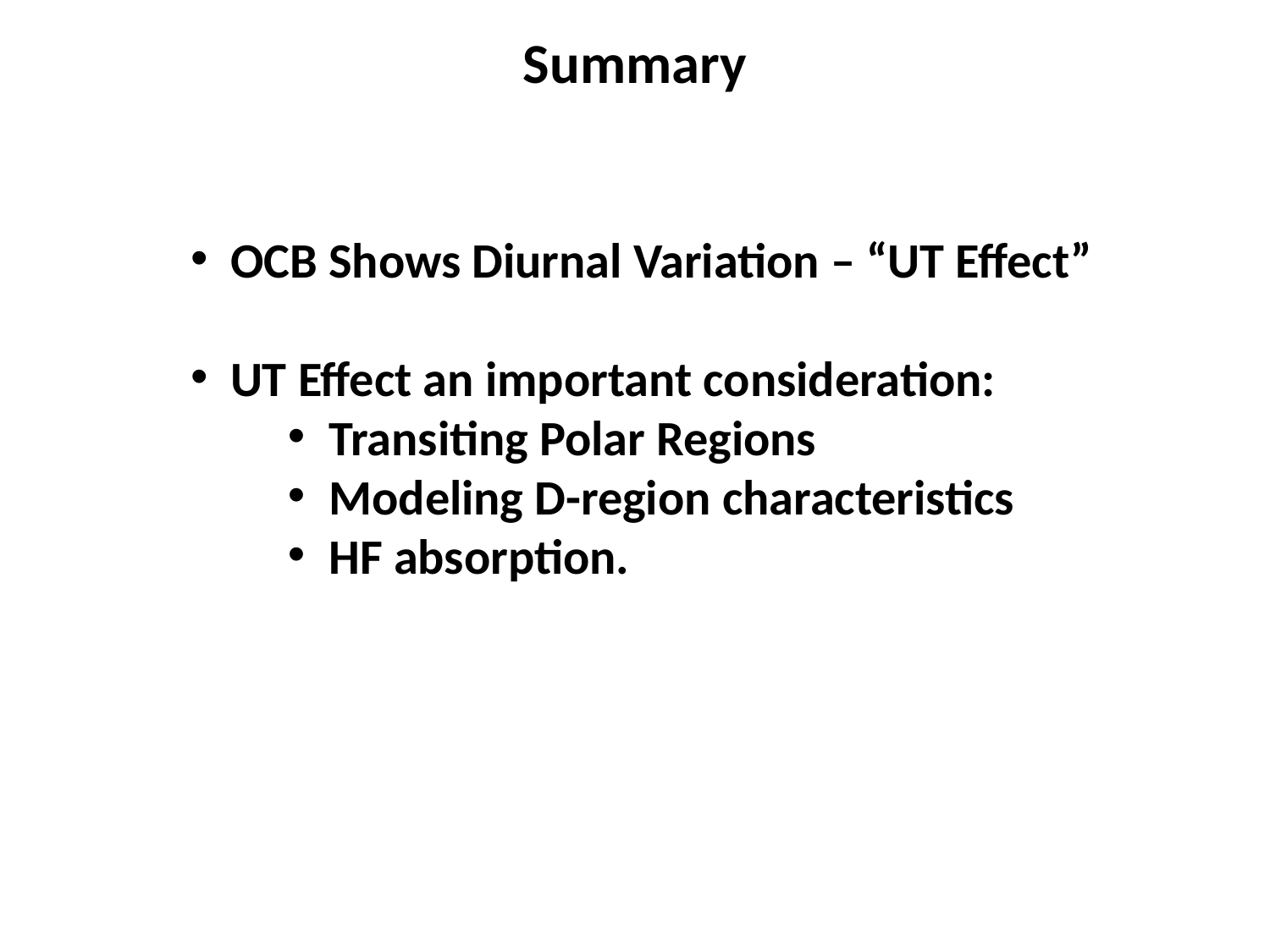

Summary
  OCB Shows Diurnal Variation – “UT Effect”

  UT Effect an important consideration:
 Transiting Polar Regions
 Modeling D-region characteristics
 HF absorption.